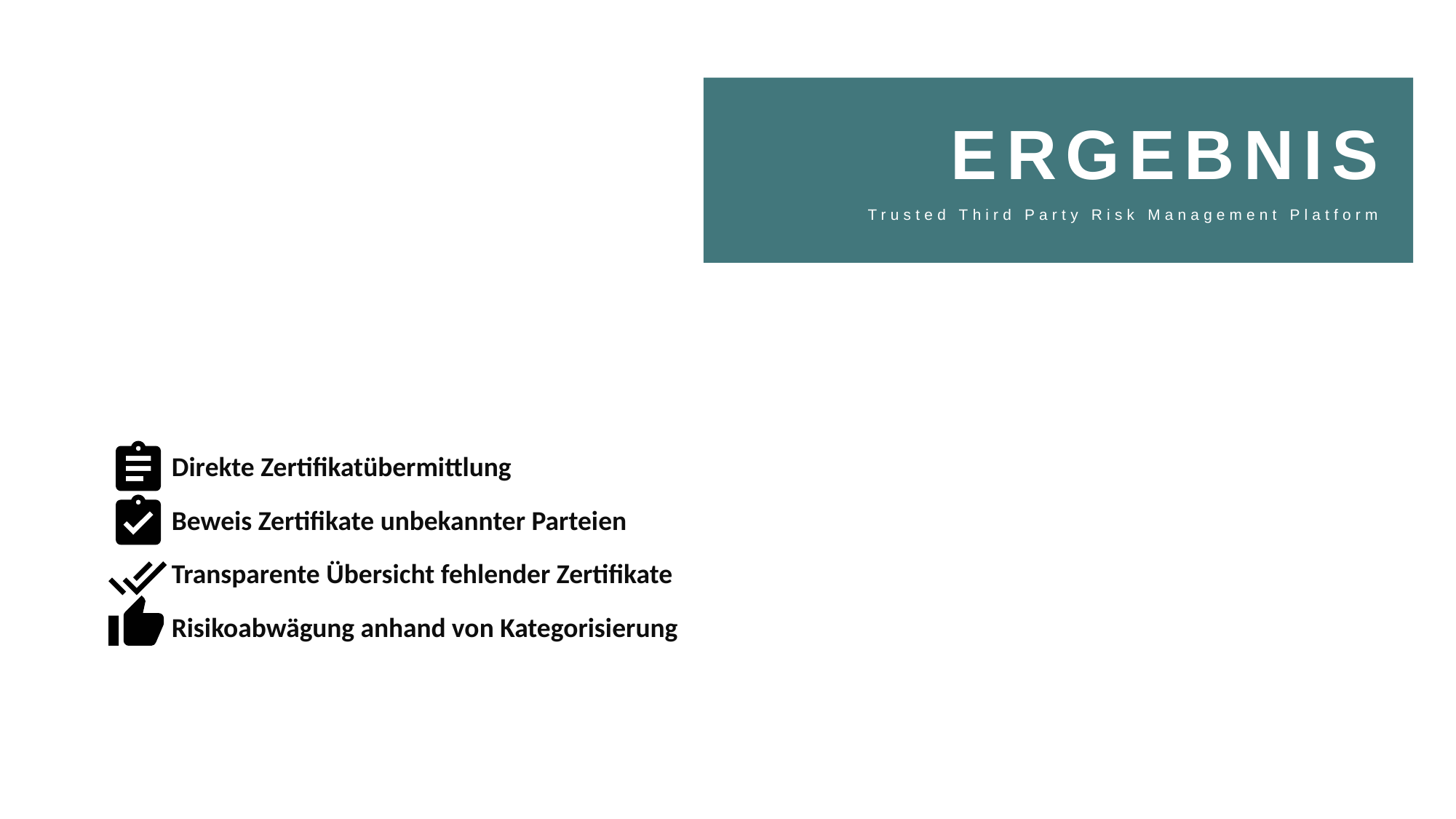

ERGEBNIS
Trusted Third Party Risk Management Platform

Direkte Zertifikatübermittlung

Beweis Zertifikate unbekannter Parteien
Transparente Übersicht fehlender Zertifikate

Risikoabwägung anhand von Kategorisierung